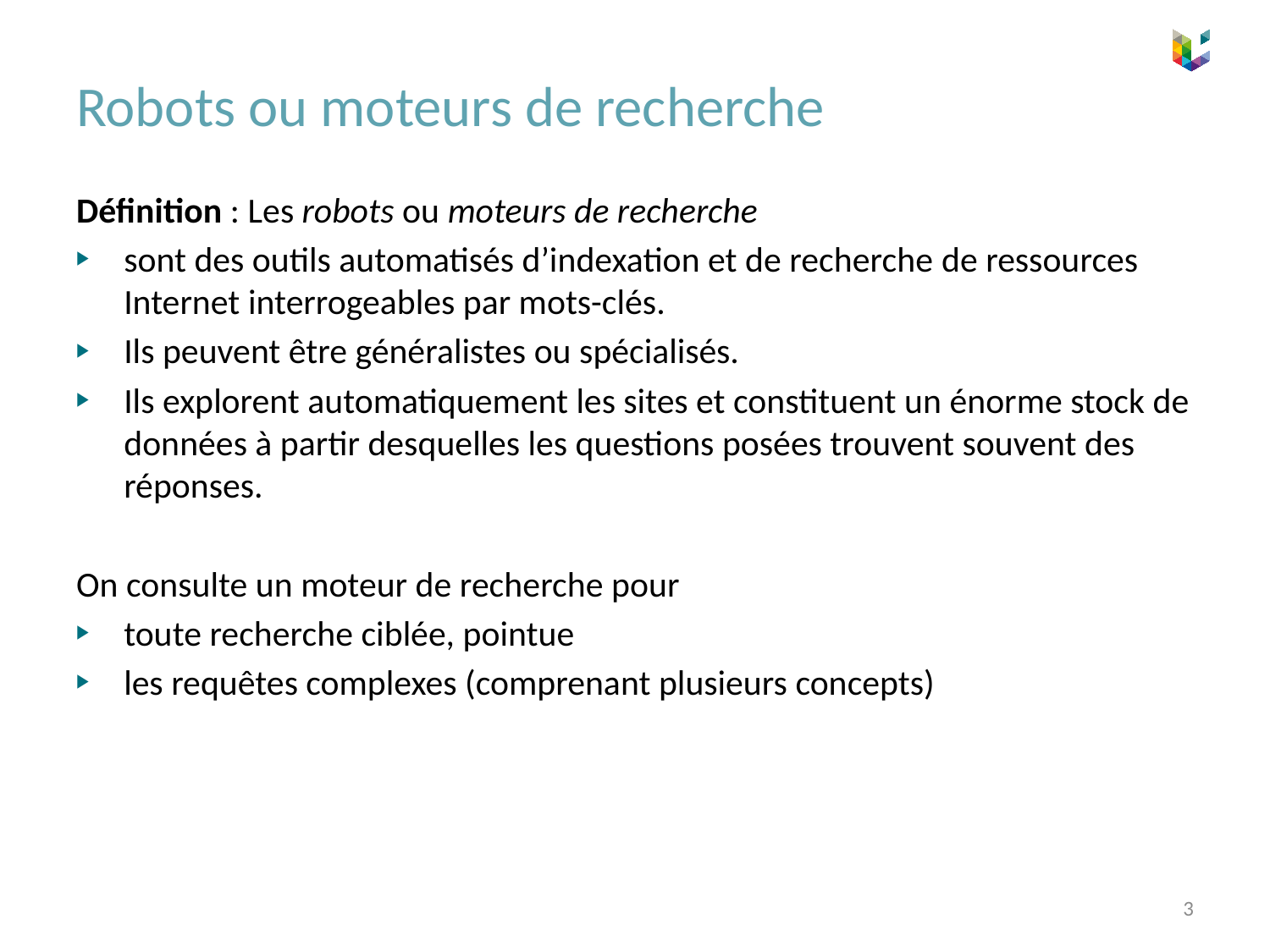

# Robots ou moteurs de recherche
Définition : Les robots ou moteurs de recherche
sont des outils automatisés d’indexation et de recherche de ressources Internet interrogeables par mots-clés.
Ils peuvent être généralistes ou spécialisés.
Ils explorent automatiquement les sites et constituent un énorme stock de données à partir desquelles les questions posées trouvent souvent des réponses.

On consulte un moteur de recherche pour
toute recherche ciblée, pointue
les requêtes complexes (comprenant plusieurs concepts)
3